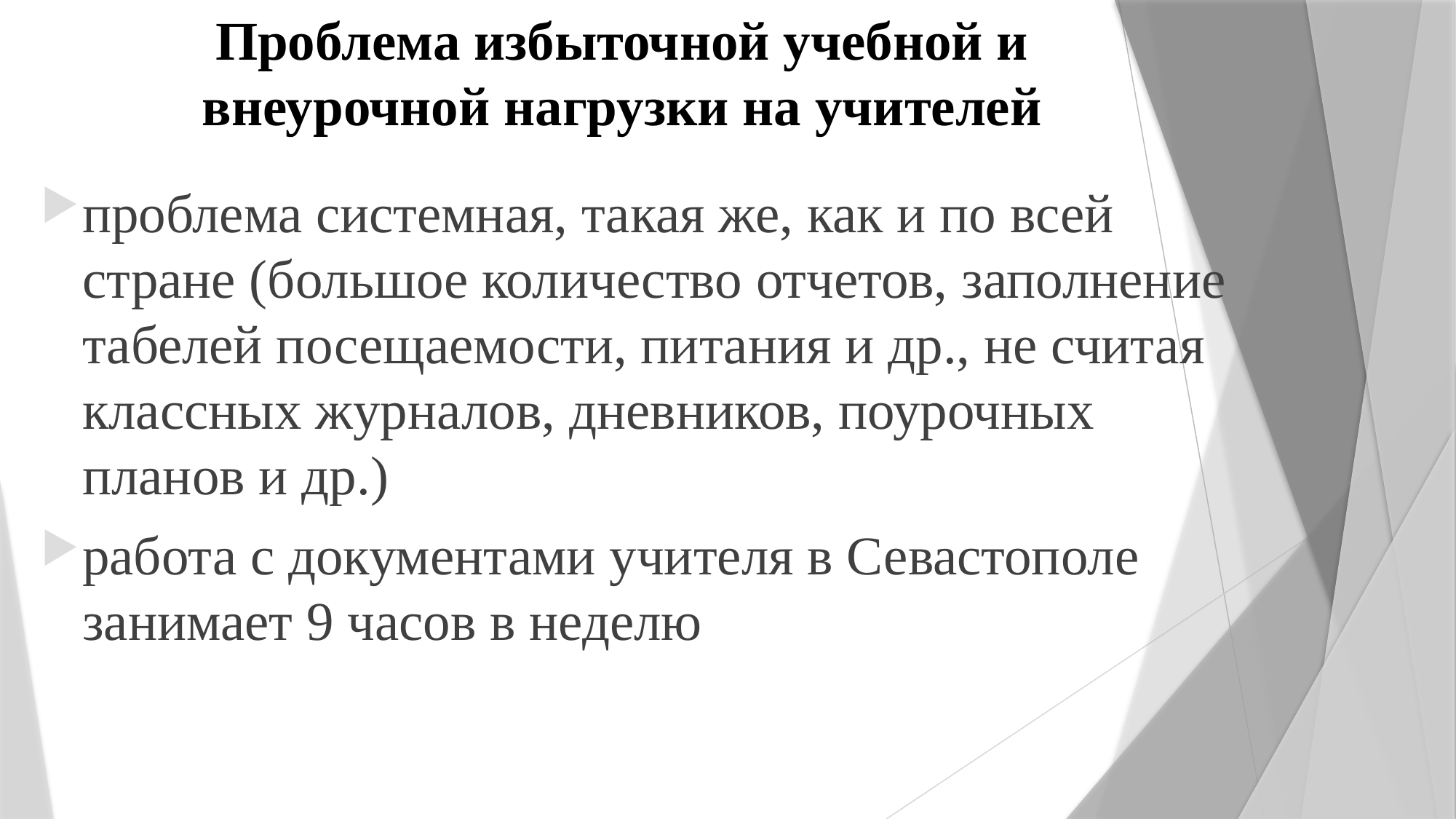

# Проблема избыточной учебной и внеурочной нагрузки на учителей
проблема системная, такая же, как и по всей стране (большое количество отчетов, заполнение табелей посещаемости, питания и др., не считая классных журналов, дневников, поурочных планов и др.)
работа с документами учителя в Севастополе занимает 9 часов в неделю